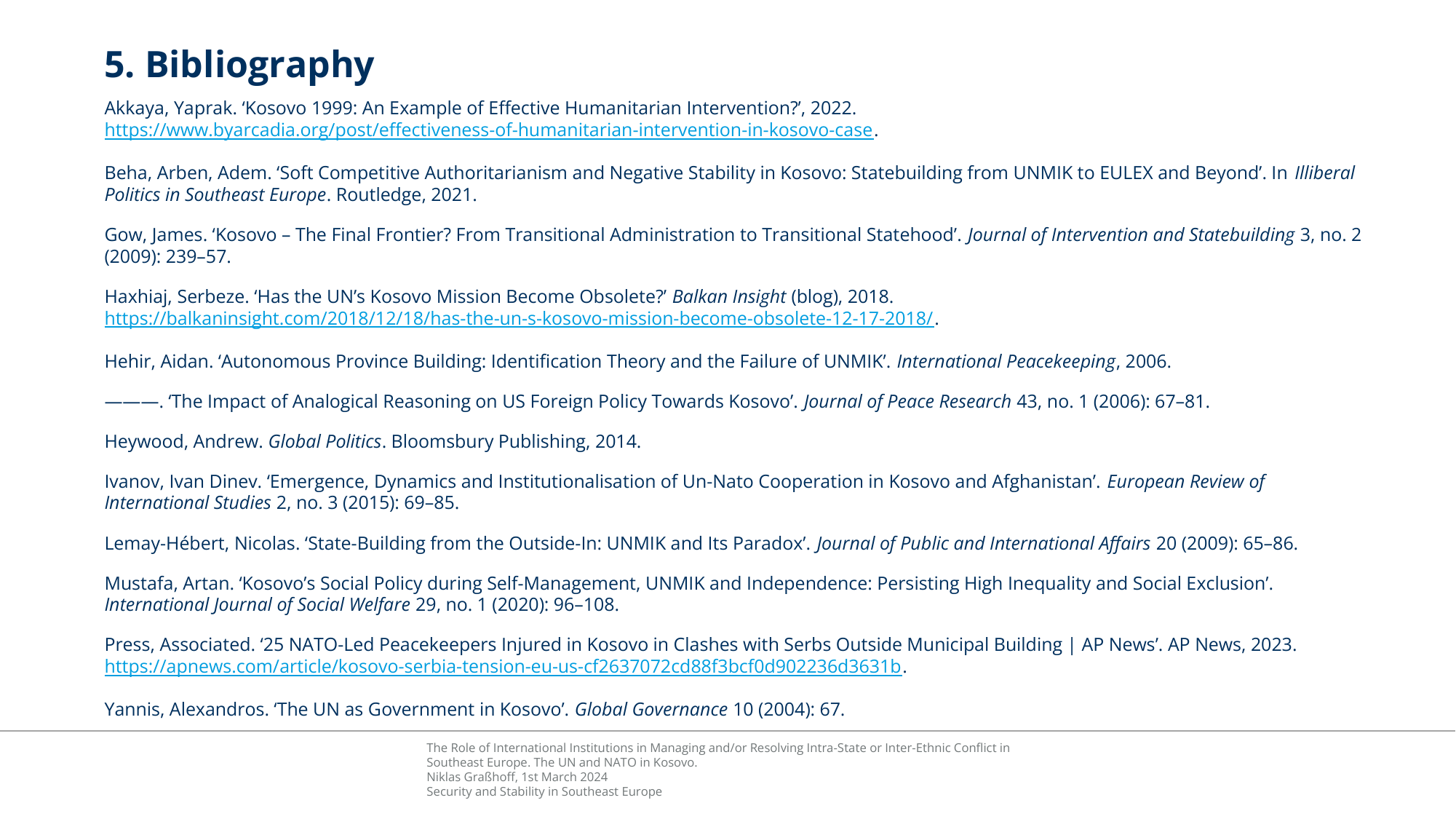

# 5. Bibliography
Akkaya, Yaprak. ‘Kosovo 1999: An Example of Effective Humanitarian Intervention?’, 2022. https://www.byarcadia.org/post/effectiveness-of-humanitarian-intervention-in-kosovo-case.
Beha, Arben, Adem. ‘Soft Competitive Authoritarianism and Negative Stability in Kosovo: Statebuilding from UNMIK to EULEX and Beyond’. In Illiberal Politics in Southeast Europe. Routledge, 2021.
Gow, James. ‘Kosovo – The Final Frontier? From Transitional Administration to Transitional Statehood’. Journal of Intervention and Statebuilding 3, no. 2 (2009): 239–57.
Haxhiaj, Serbeze. ‘Has the UN’s Kosovo Mission Become Obsolete?’ Balkan Insight (blog), 2018. https://balkaninsight.com/2018/12/18/has-the-un-s-kosovo-mission-become-obsolete-12-17-2018/.
Hehir, Aidan. ‘Autonomous Province Building: Identification Theory and the Failure of UNMIK’. International Peacekeeping, 2006.
———. ‘The Impact of Analogical Reasoning on US Foreign Policy Towards Kosovo’. Journal of Peace Research 43, no. 1 (2006): 67–81.
Heywood, Andrew. Global Politics. Bloomsbury Publishing, 2014.
Ivanov, Ivan Dinev. ‘Emergence, Dynamics and Institutionalisation of Un-Nato Cooperation in Kosovo and Afghanistan’. European Review of International Studies 2, no. 3 (2015): 69–85.
Lemay-Hébert, Nicolas. ‘State-Building from the Outside-In: UNMIK and Its Paradox’. Journal of Public and International Affairs 20 (2009): 65–86.
Mustafa, Artan. ‘Kosovo’s Social Policy during Self-Management, UNMIK and Independence: Persisting High Inequality and Social Exclusion’. International Journal of Social Welfare 29, no. 1 (2020): 96–108.
Press, Associated. ‘25 NATO-Led Peacekeepers Injured in Kosovo in Clashes with Serbs Outside Municipal Building | AP News’. AP News, 2023. https://apnews.com/article/kosovo-serbia-tension-eu-us-cf2637072cd88f3bcf0d902236d3631b.
Yannis, Alexandros. ‘The UN as Government in Kosovo’. Global Governance 10 (2004): 67.